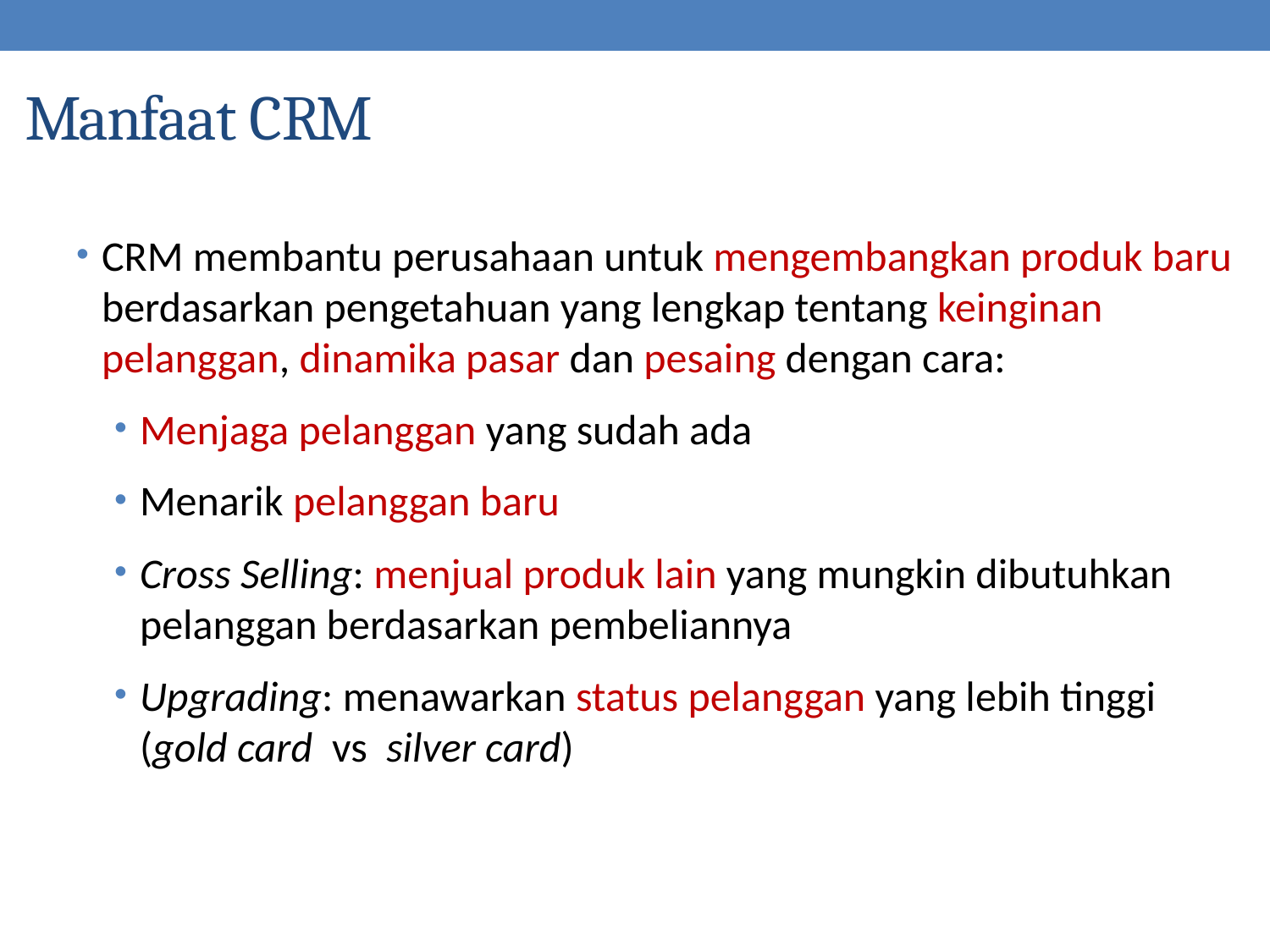

# Manfaat CRM
CRM membantu perusahaan untuk mengembangkan produk baru berdasarkan pengetahuan yang lengkap tentang keinginan pelanggan, dinamika pasar dan pesaing dengan cara:
Menjaga pelanggan yang sudah ada
Menarik pelanggan baru
Cross Selling: menjual produk lain yang mungkin dibutuhkan pelanggan berdasarkan pembeliannya
Upgrading: menawarkan status pelanggan yang lebih tinggi (gold card  vs  silver card)